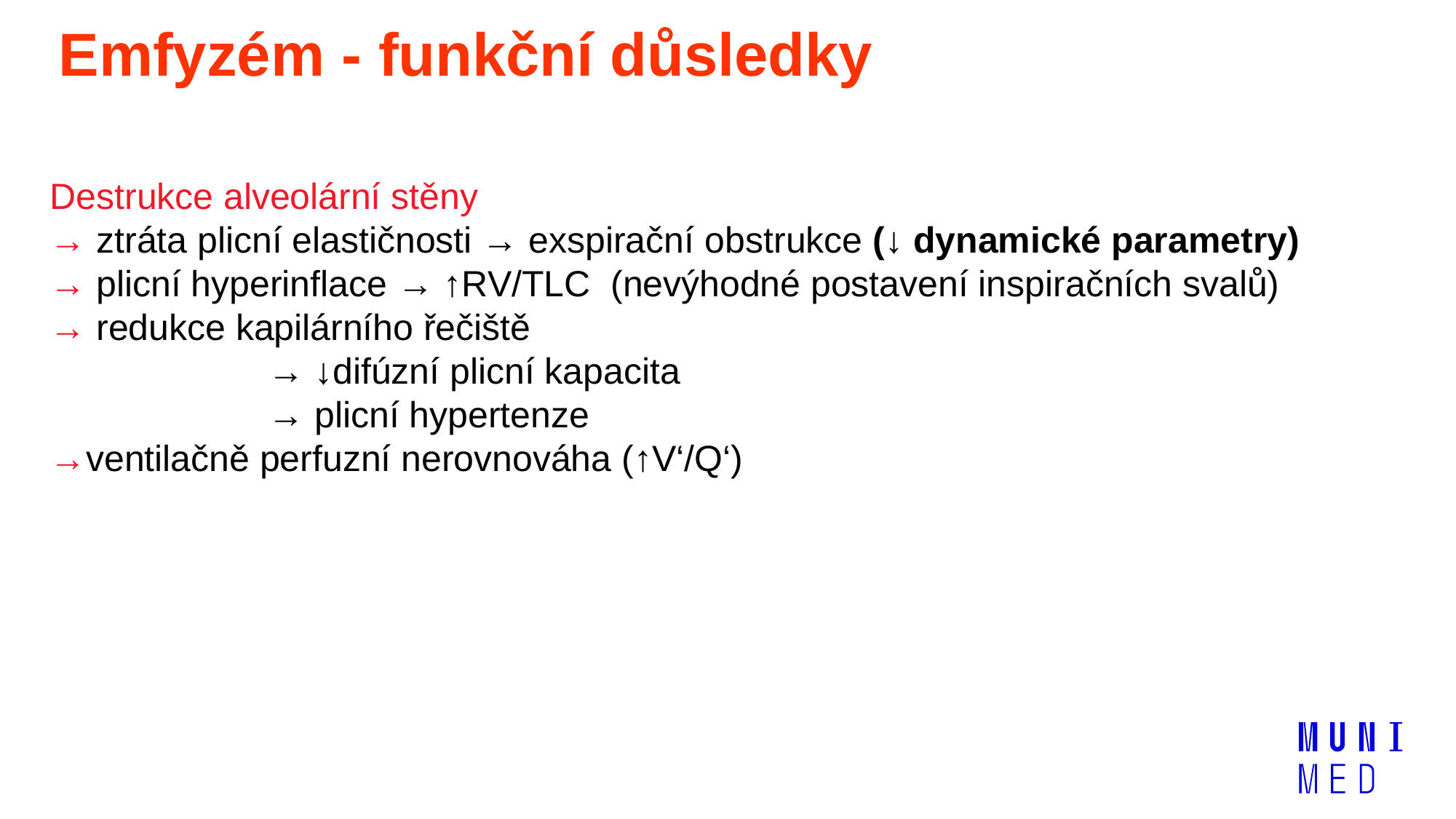

# Emfyzém - funkční důsledky
Destrukce alveolární stěny
→ ztráta plicní elastičnosti → exspirační obstrukce (↓ dynamické parametry)
→ plicní hyperinflace → ↑RV/TLC  (nevýhodné postavení inspiračních svalů)
→ redukce kapilárního řečiště
		→ ↓difúzní plicní kapacita
		→ plicní hypertenze
→ventilačně perfuzní nerovnováha (↑V‘/Q‘)